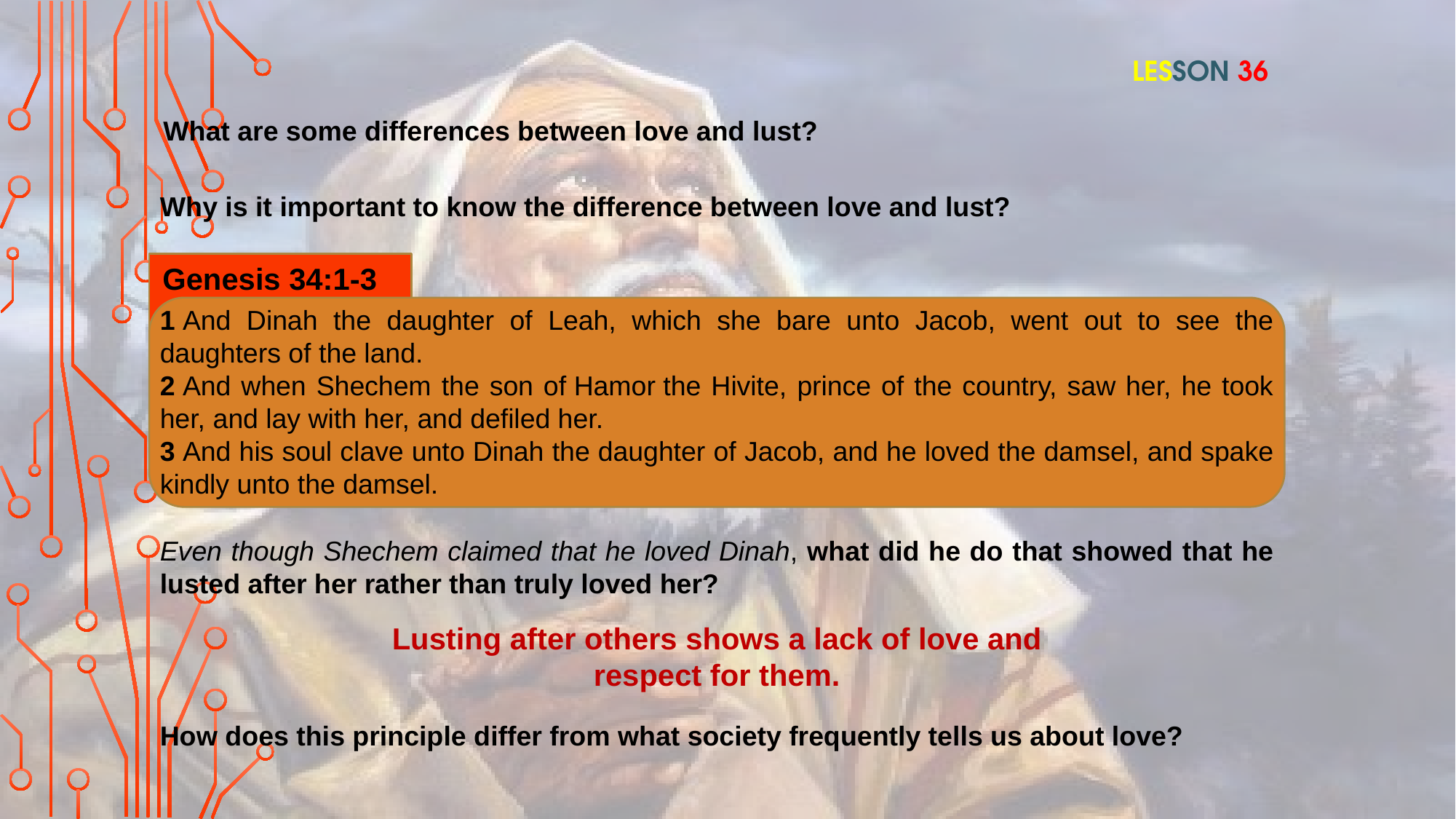

LESSON 36
What are some differences between love and lust?
Why is it important to know the difference between love and lust?

Genesis 34:1-3
1 And Dinah the daughter of Leah, which she bare unto Jacob, went out to see the daughters of the land.
2 And when Shechem the son of Hamor the Hivite, prince of the country, saw her, he took her, and lay with her, and defiled her.
3 And his soul clave unto Dinah the daughter of Jacob, and he loved the damsel, and spake kindly unto the damsel.

Even though Shechem claimed that he loved Dinah, what did he do that showed that he lusted after her rather than truly loved her?
Lusting after others shows a lack of love and respect for them.
How does this principle differ from what society frequently tells us about love?